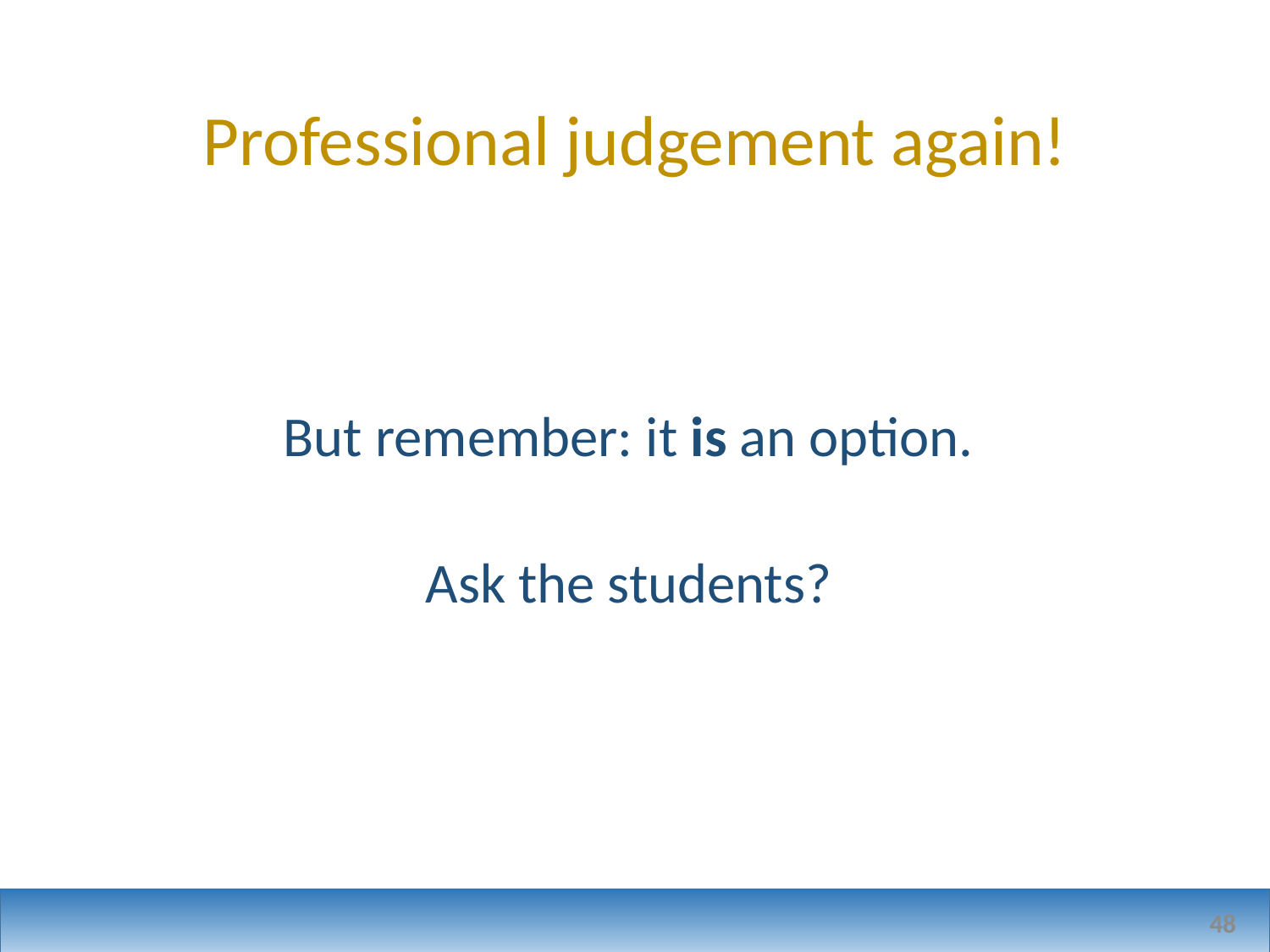

# Professional judgement again!
But remember: it is an option.
Ask the students?
48